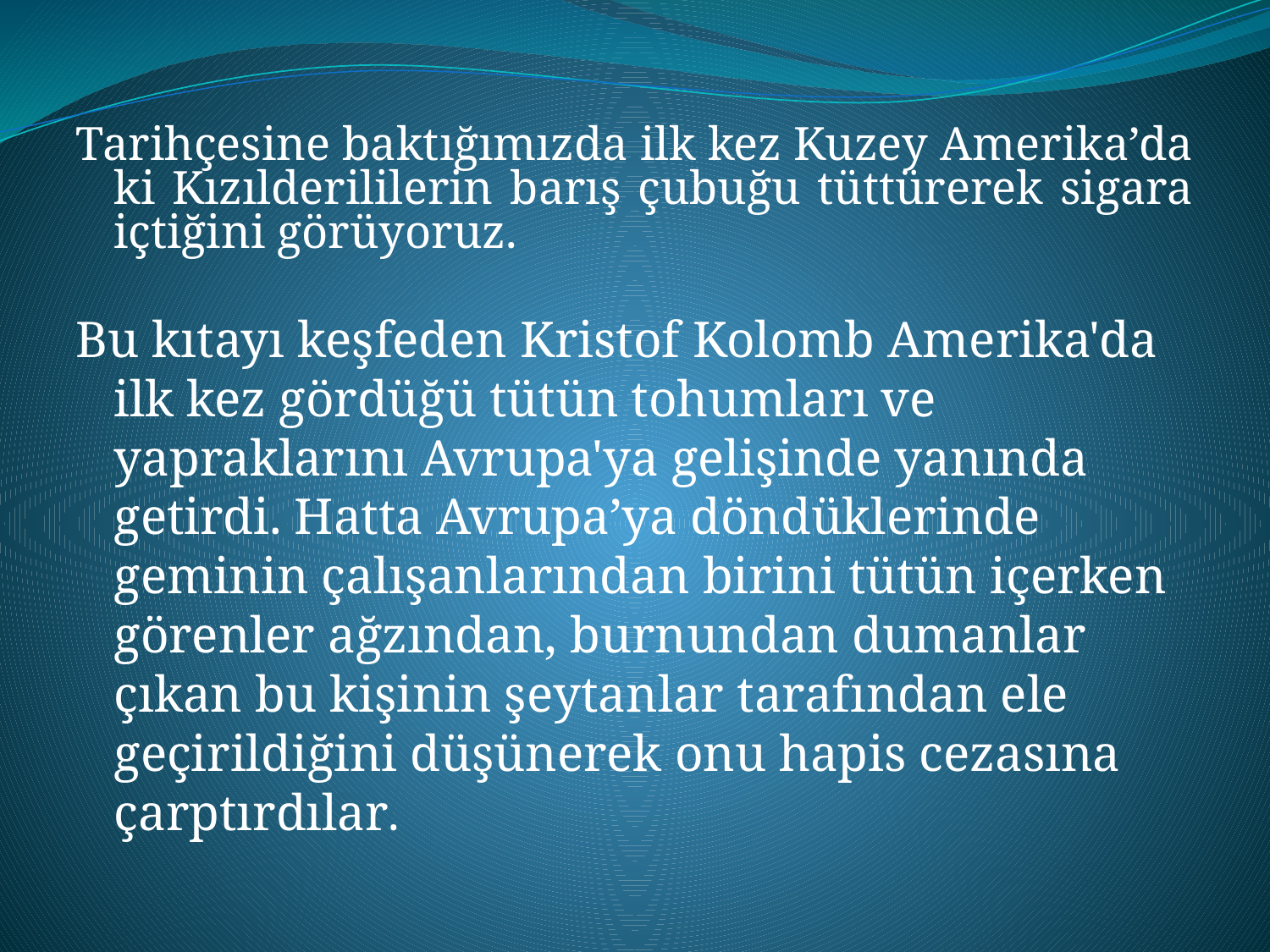

#
Tarihçesine baktığımızda ilk kez Kuzey Amerika’da ki Kızılderililerin barış çubuğu tüttürerek sigara içtiğini görüyoruz.

Bu kıtayı keşfeden Kristof Kolomb Amerika'da ilk kez gördüğü tütün tohumları ve yapraklarını Avrupa'ya gelişinde yanında getirdi. Hatta Avrupa’ya döndüklerinde geminin çalışanlarından birini tütün içerken görenler ağzından, burnundan dumanlar çıkan bu kişinin şeytanlar tarafından ele geçirildiğini düşünerek onu hapis cezasına çarptırdılar.